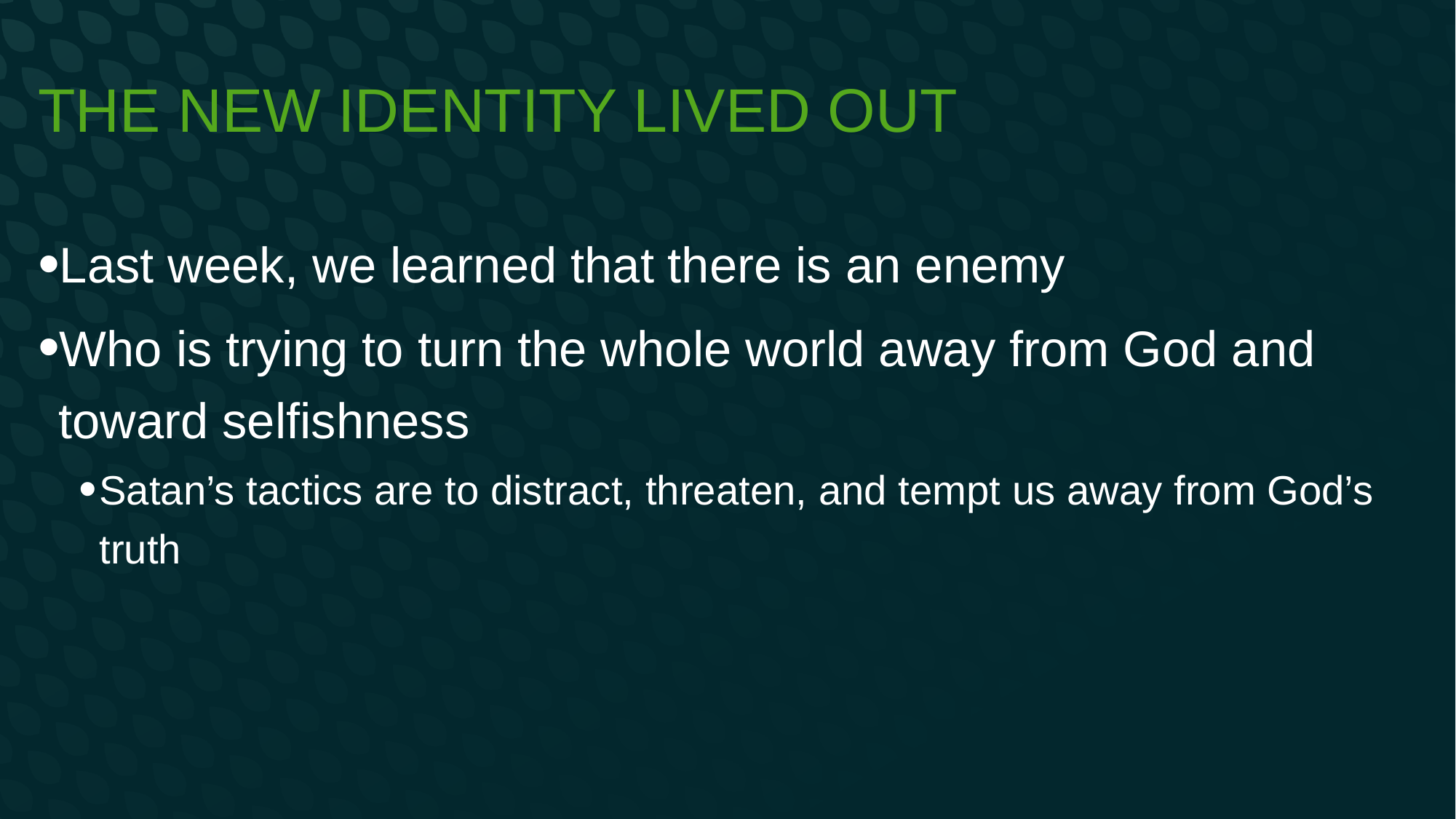

# The New Identity lived out
Last week, we learned that there is an enemy
Who is trying to turn the whole world away from God and toward selfishness
Satan’s tactics are to distract, threaten, and tempt us away from God’s truth